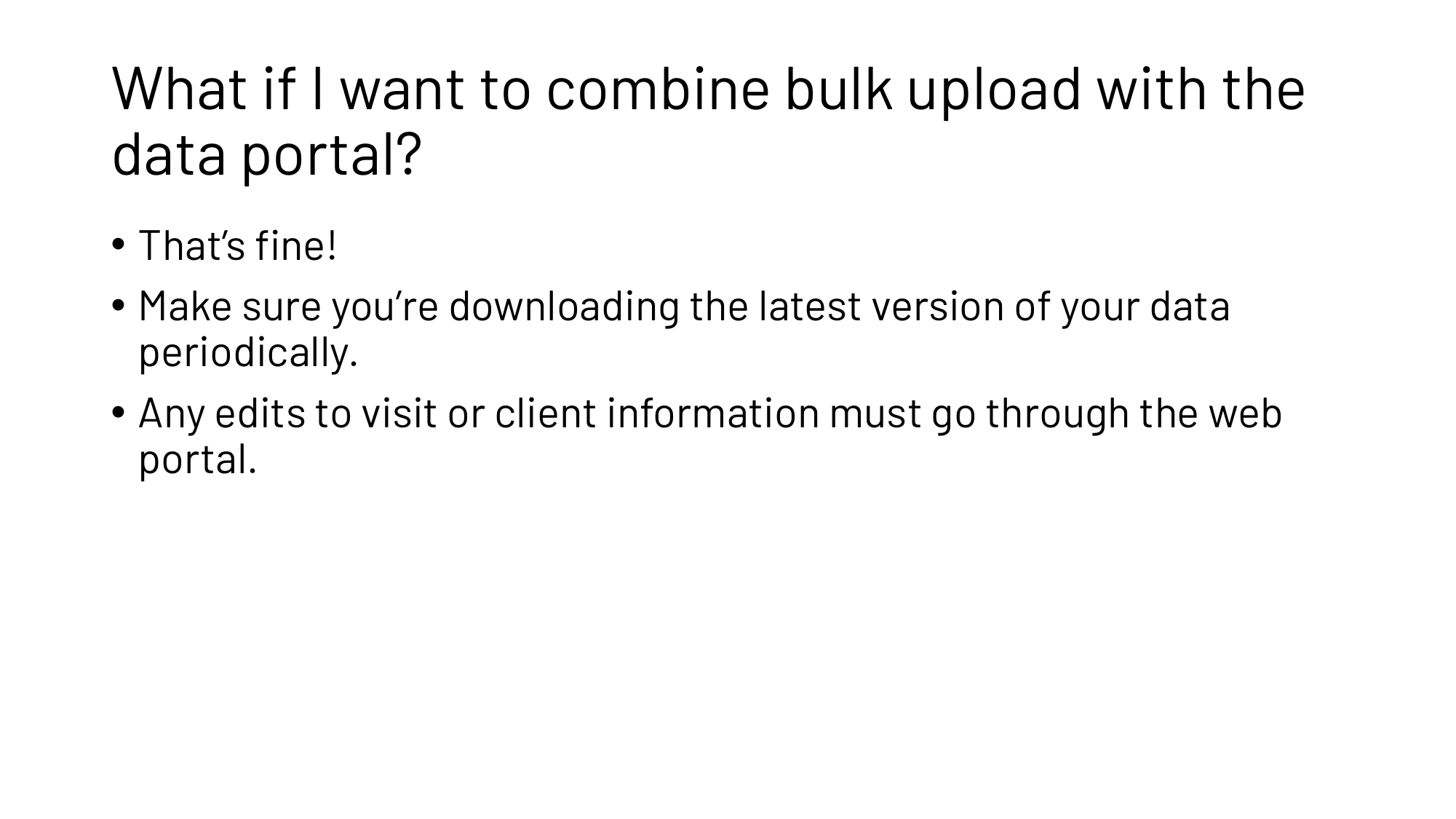

# What if I want to combine bulk upload with the data portal?
That’s fine!
Make sure you’re downloading the latest version of your data periodically.
Any edits to visit or client information must go through the web portal.